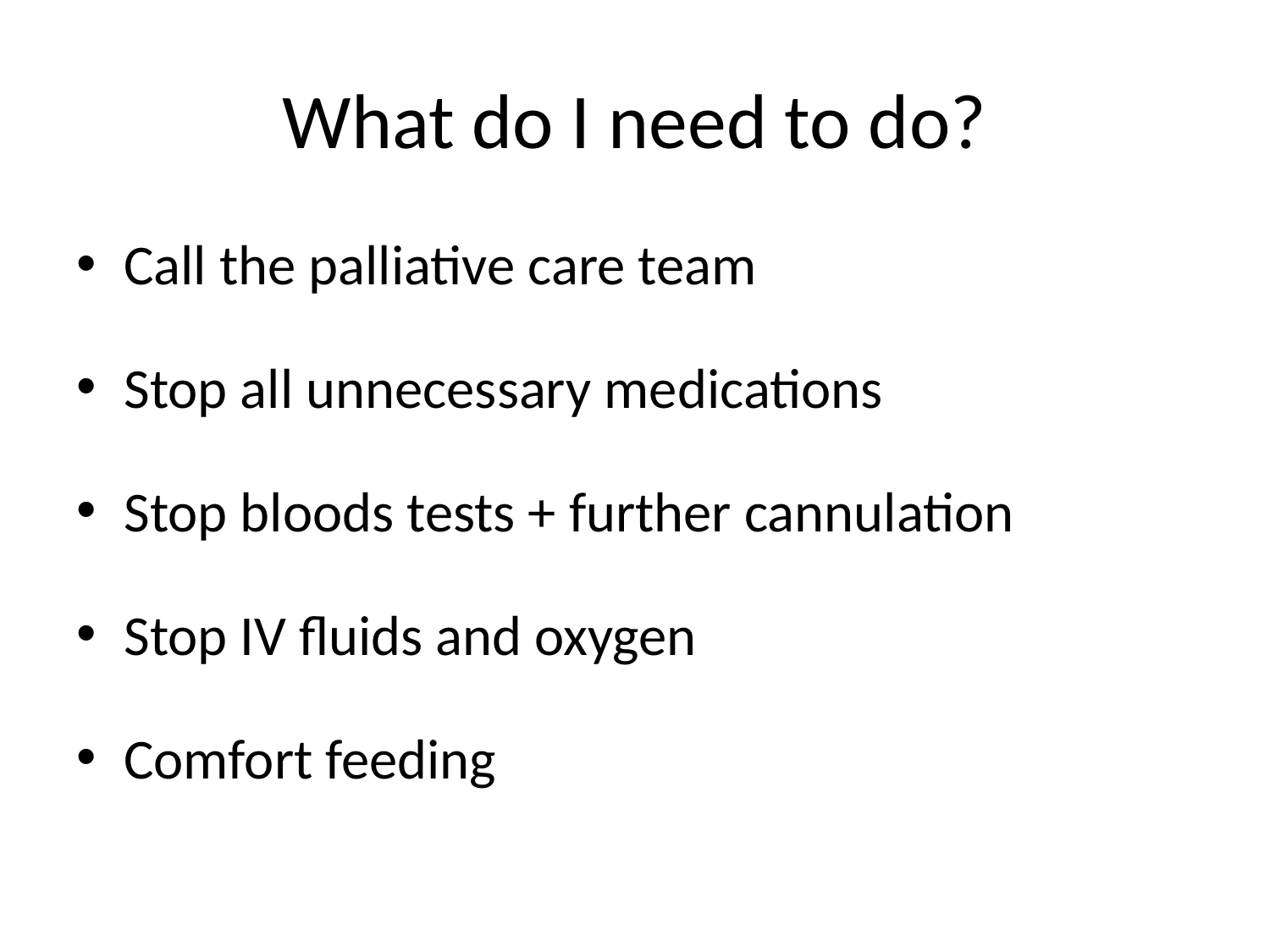

# What do I need to do?
Call the palliative care team

Stop all unnecessary medications

Stop bloods tests + further cannulation

Stop IV fluids and oxygen

Comfort feeding